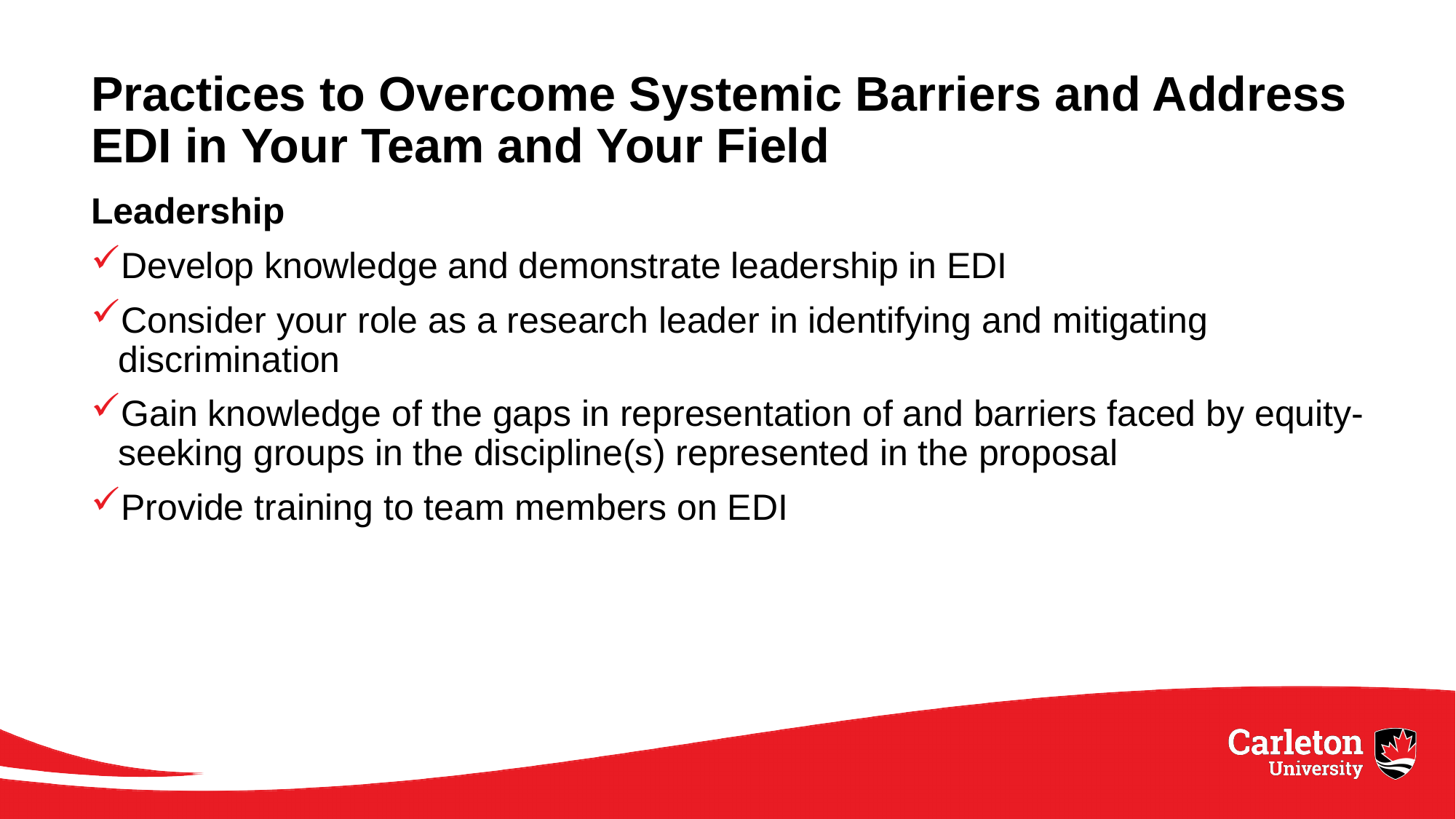

# Practices to Overcome Systemic Barriers and Address EDI in Your Team and Your Field
Leadership
Develop knowledge and demonstrate leadership in EDI
Consider your role as a research leader in identifying and mitigating discrimination
Gain knowledge of the gaps in representation of and barriers faced by equity-seeking groups in the discipline(s) represented in the proposal
Provide training to team members on EDI